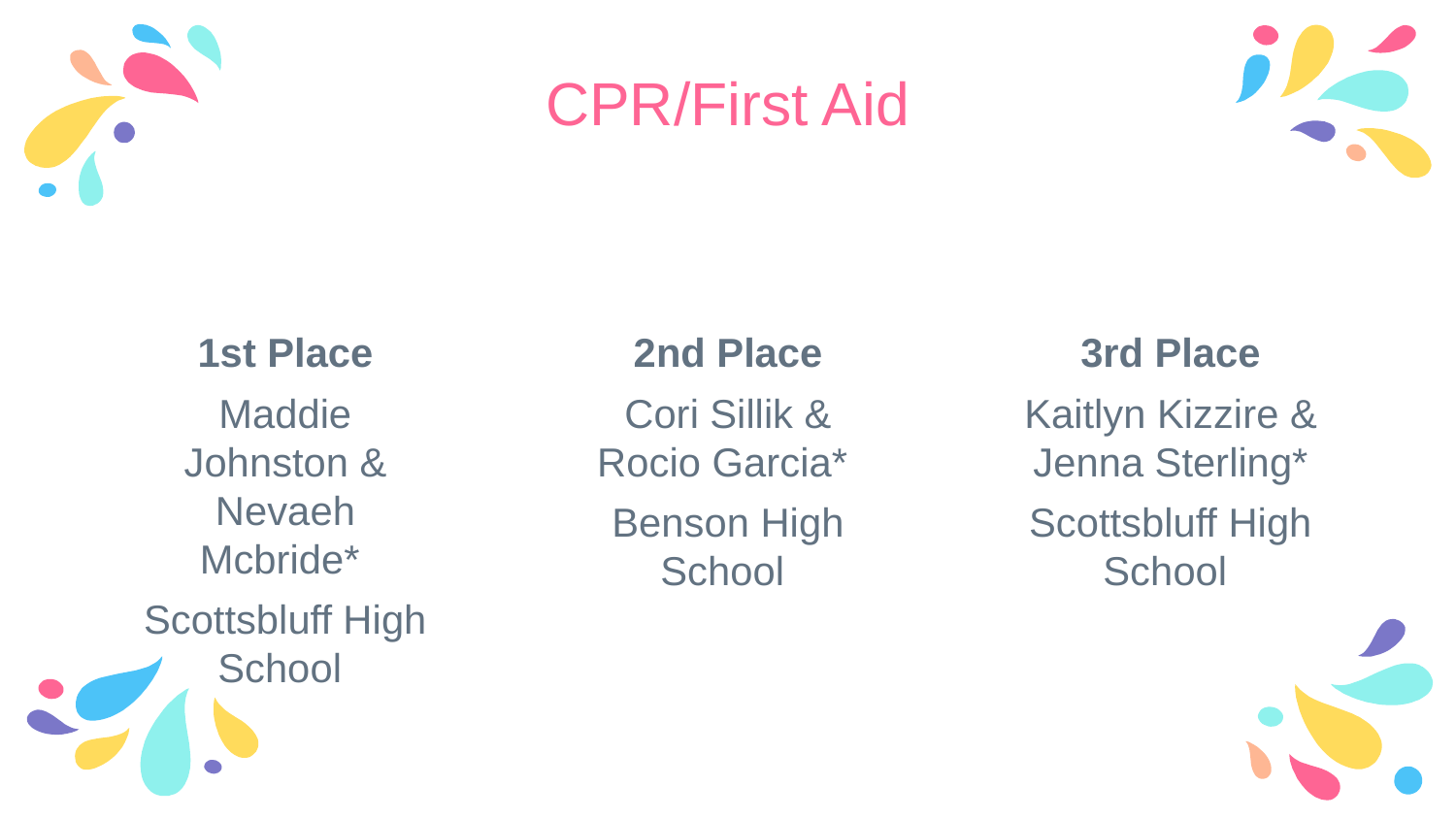

# CPR/First Aid
1st Place
Maddie Johnston & Nevaeh Mcbride*
Scottsbluff High School
2nd Place
Cori Sillik & Rocio Garcia*
Benson High School
3rd Place
Kaitlyn Kizzire & Jenna Sterling*
Scottsbluff High School